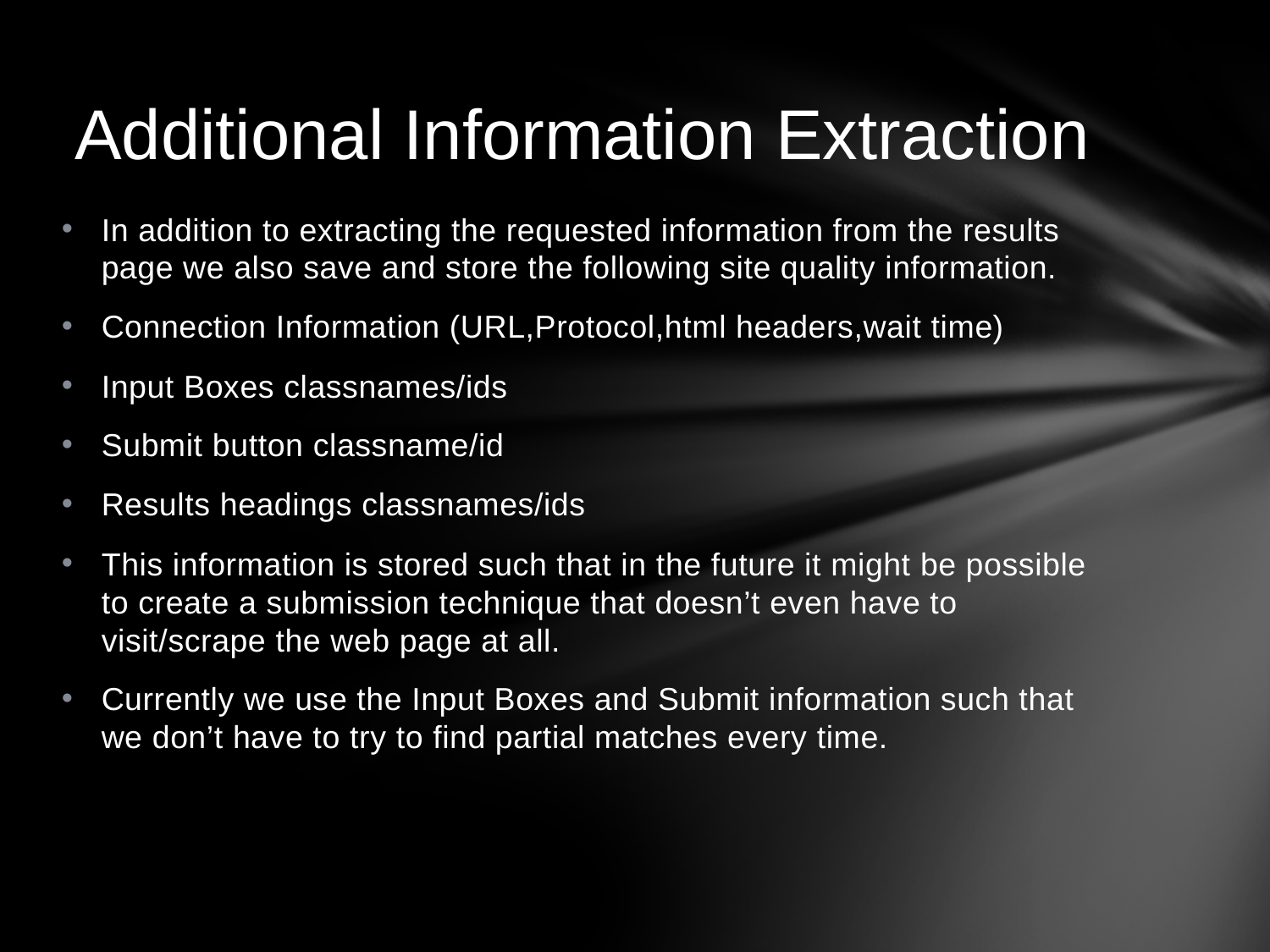

# Additional Information Extraction
In addition to extracting the requested information from the results page we also save and store the following site quality information.
Connection Information (URL,Protocol,html headers,wait time)
Input Boxes classnames/ids
Submit button classname/id
Results headings classnames/ids
This information is stored such that in the future it might be possible to create a submission technique that doesn’t even have to visit/scrape the web page at all.
Currently we use the Input Boxes and Submit information such that we don’t have to try to find partial matches every time.